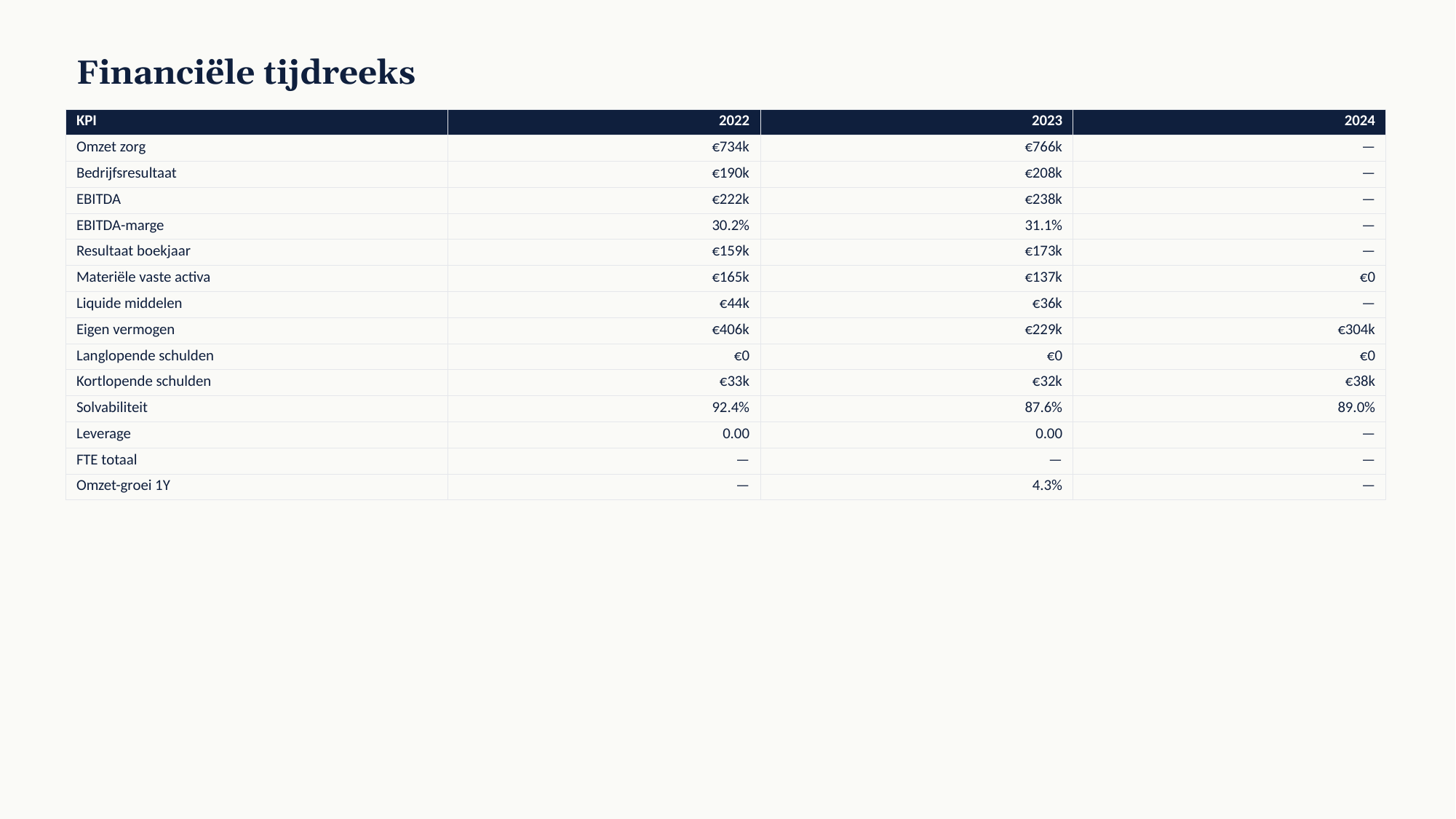

Financiële tijdreeks
| KPI | 2022 | 2023 | 2024 |
| --- | --- | --- | --- |
| Omzet zorg | €734k | €766k | — |
| Bedrijfsresultaat | €190k | €208k | — |
| EBITDA | €222k | €238k | — |
| EBITDA-marge | 30.2% | 31.1% | — |
| Resultaat boekjaar | €159k | €173k | — |
| Materiële vaste activa | €165k | €137k | €0 |
| Liquide middelen | €44k | €36k | — |
| Eigen vermogen | €406k | €229k | €304k |
| Langlopende schulden | €0 | €0 | €0 |
| Kortlopende schulden | €33k | €32k | €38k |
| Solvabiliteit | 92.4% | 87.6% | 89.0% |
| Leverage | 0.00 | 0.00 | — |
| FTE totaal | — | — | — |
| Omzet-groei 1Y | — | 4.3% | — |